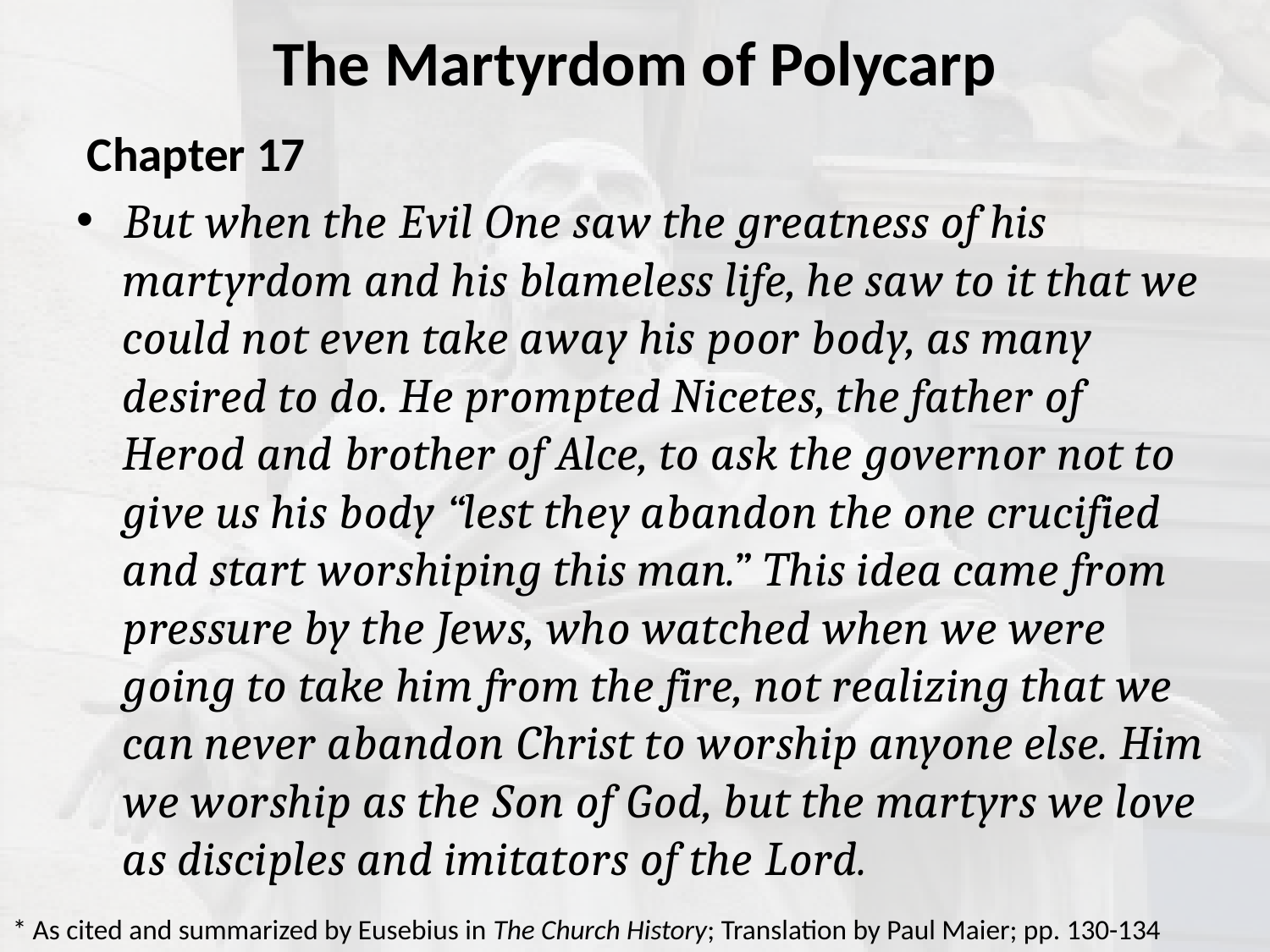

# The Martyrdom of Polycarp
 Chapter 17
But when the Evil One saw the greatness of his martyrdom and his blameless life, he saw to it that we could not even take away his poor body, as many desired to do. He prompted Nicetes, the father of Herod and brother of Alce, to ask the governor not to give us his body “lest they abandon the one crucified and start worshiping this man.” This idea came from pressure by the Jews, who watched when we were going to take him from the fire, not realizing that we can never abandon Christ to worship anyone else. Him we worship as the Son of God, but the martyrs we love as disciples and imitators of the Lord.
* As cited and summarized by Eusebius in The Church History; Translation by Paul Maier; pp. 130-134